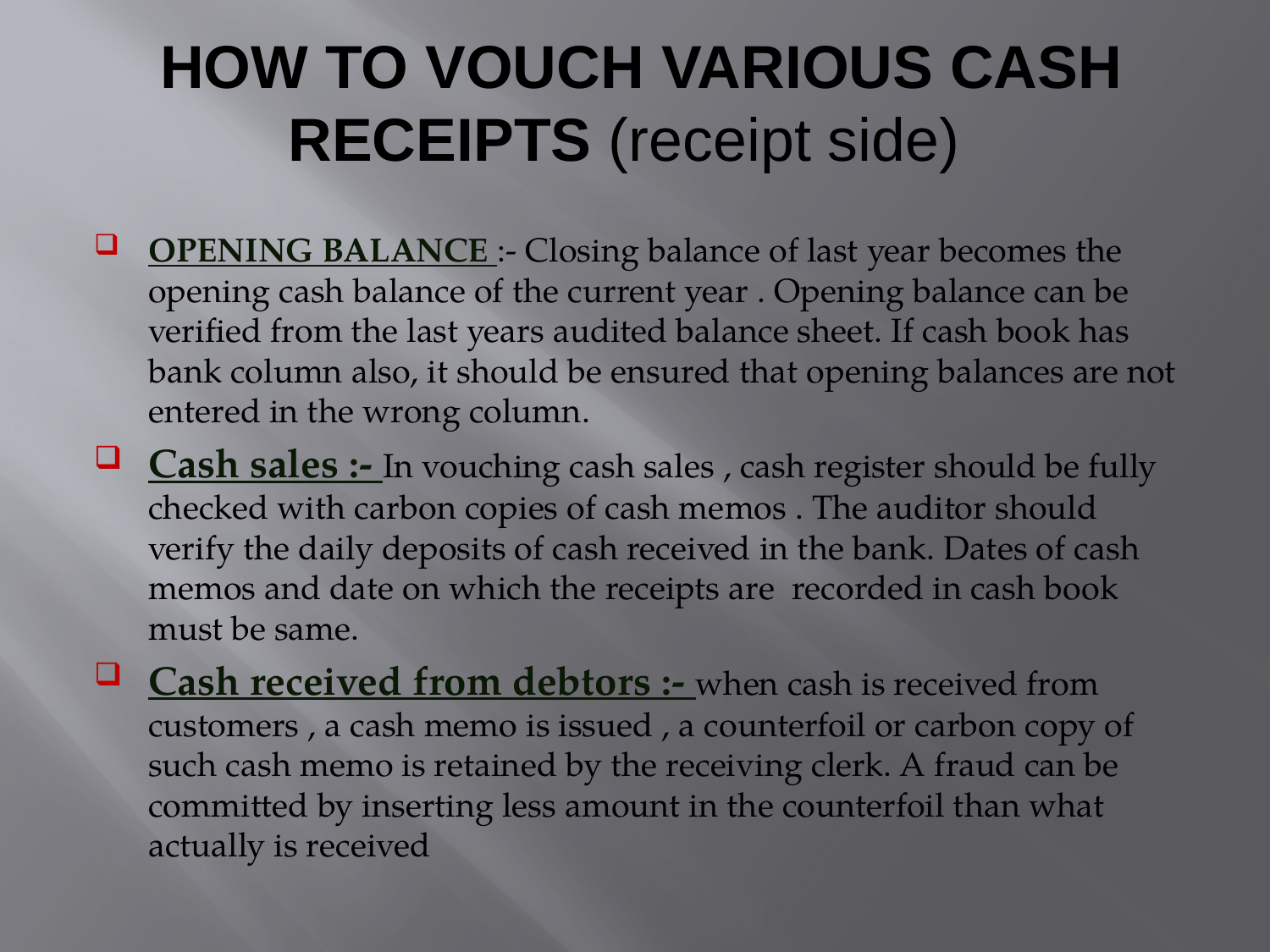

# HOW TO VOUCH VARIOUS CASH RECEIPTS (receipt side)
OPENING BALANCE :- Closing balance of last year becomes the opening cash balance of the current year . Opening balance can be verified from the last years audited balance sheet. If cash book has bank column also, it should be ensured that opening balances are not entered in the wrong column.
Cash sales :- In vouching cash sales , cash register should be fully checked with carbon copies of cash memos . The auditor should verify the daily deposits of cash received in the bank. Dates of cash memos and date on which the receipts are  recorded in cash book must be same.
Cash received from debtors :- when cash is received from customers , a cash memo is issued , a counterfoil or carbon copy of such cash memo is retained by the receiving clerk. A fraud can be committed by inserting less amount in the counterfoil than what actually is received